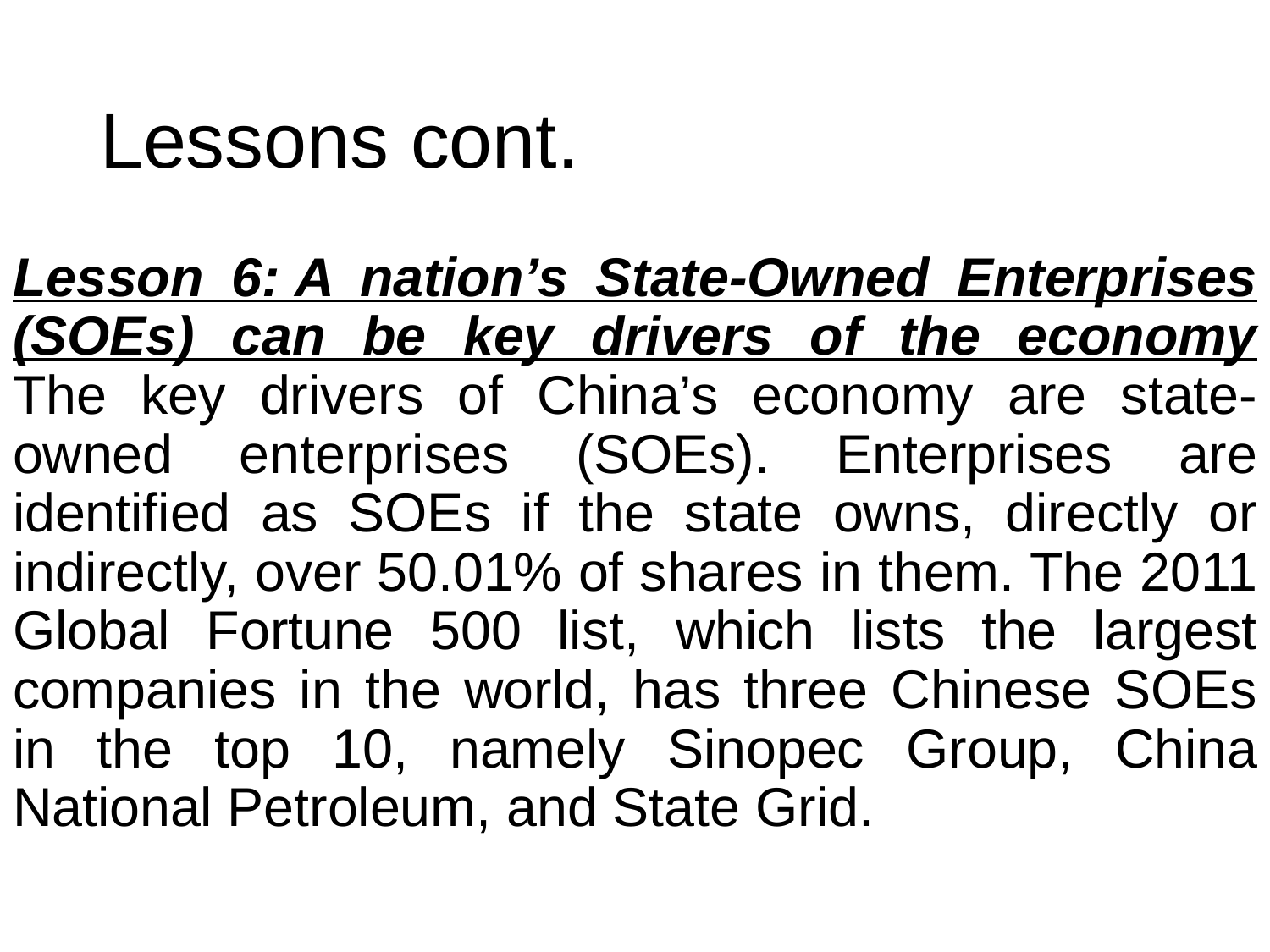

# Lessons cont.

Lesson 6: A nation’s State-Owned Enterprises (SOEs) can be key drivers of the economy
The key drivers of China’s economy are state-owned enterprises (SOEs). Enterprises are identified as SOEs if the state owns, directly or indirectly, over 50.01% of shares in them. The 2011 Global Fortune 500 list, which lists the largest companies in the world, has three Chinese SOEs in the top 10, namely Sinopec Group, China National Petroleum, and State Grid.